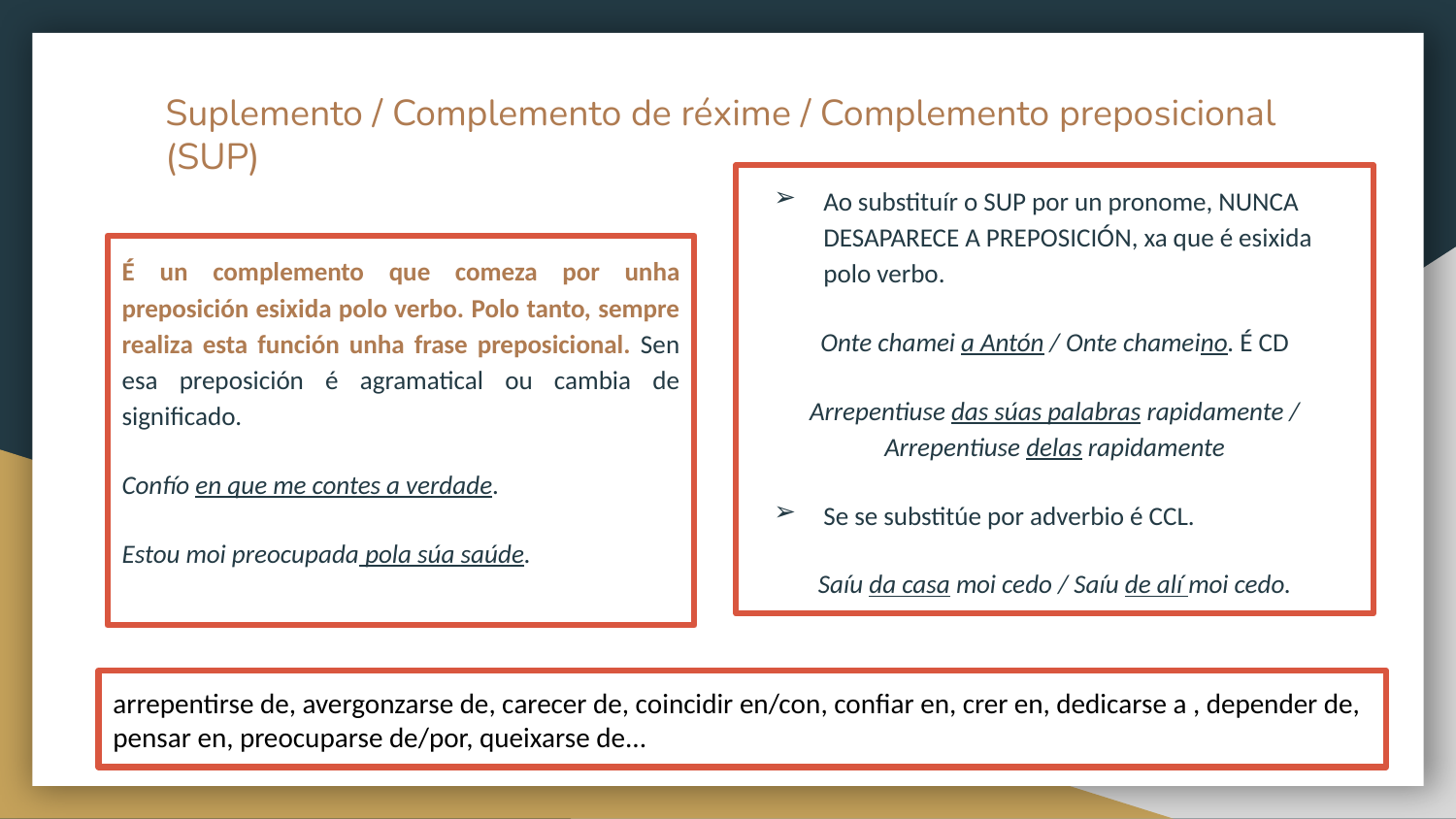

# Suplemento / Complemento de réxime / Complemento preposicional (SUP)
Ao substituír o SUP por un pronome, NUNCA DESAPARECE A PREPOSICIÓN, xa que é esixida polo verbo.
Onte chamei a Antón / Onte chameino. É CD
Arrepentiuse das súas palabras rapidamente / Arrepentiuse delas rapidamente
Se se substitúe por adverbio é CCL.
Saíu da casa moi cedo / Saíu de alí moi cedo.
É un complemento que comeza por unha preposición esixida polo verbo. Polo tanto, sempre realiza esta función unha frase preposicional. Sen esa preposición é agramatical ou cambia de significado.
Confío en que me contes a verdade.
Estou moi preocupada pola súa saúde.
arrepentirse de, avergonzarse de, carecer de, coincidir en/con, confiar en, crer en, dedicarse a , depender de, pensar en, preocuparse de/por, queixarse de...